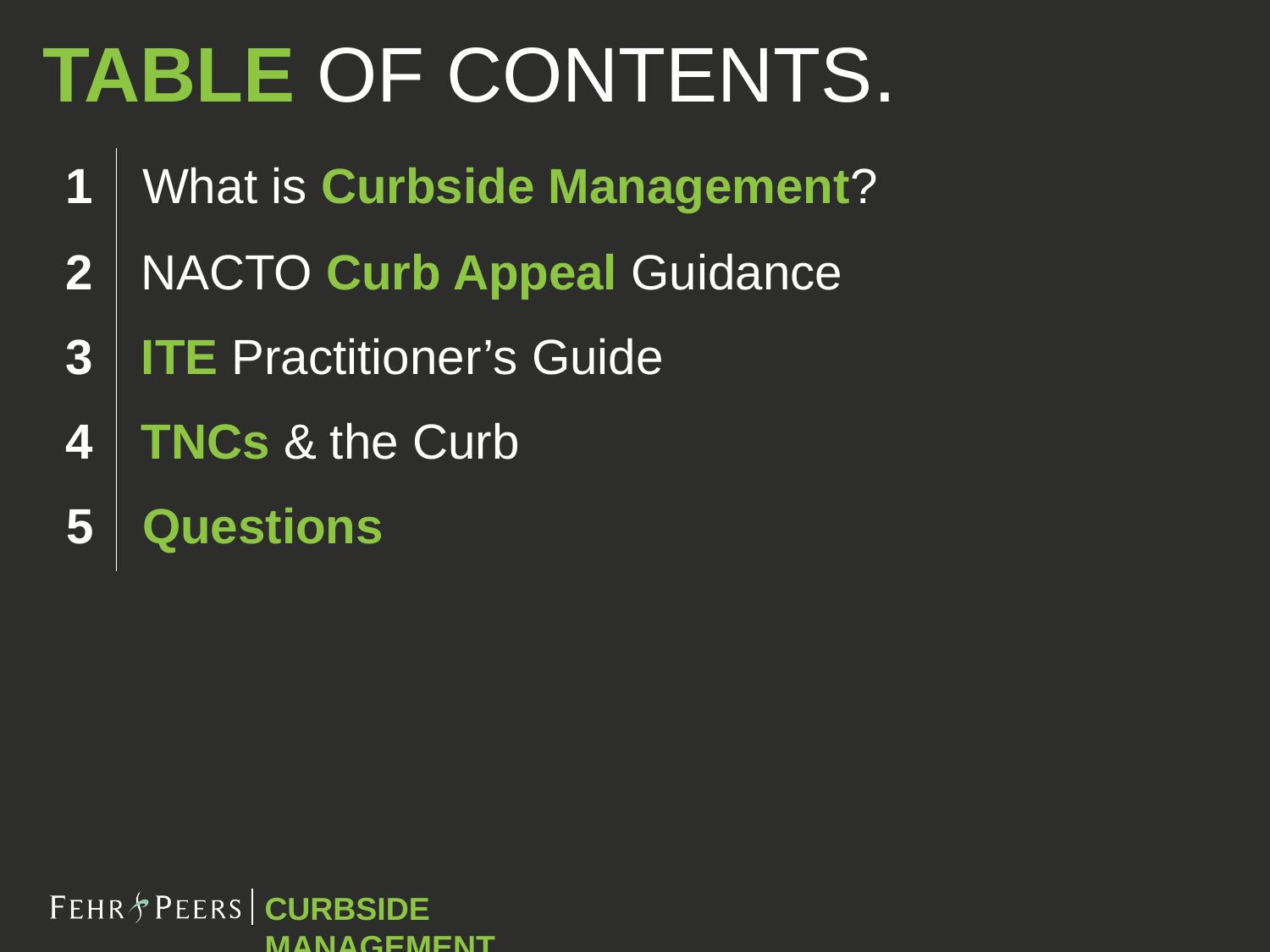

TABLE OF CONTENTS.
1
What is Curbside Management?
2
NACTO Curb Appeal Guidance
3
ITE Practitioner’s Guide
4
TNCs & the Curb
5
Questions
CURBSIDE MANAGEMENT